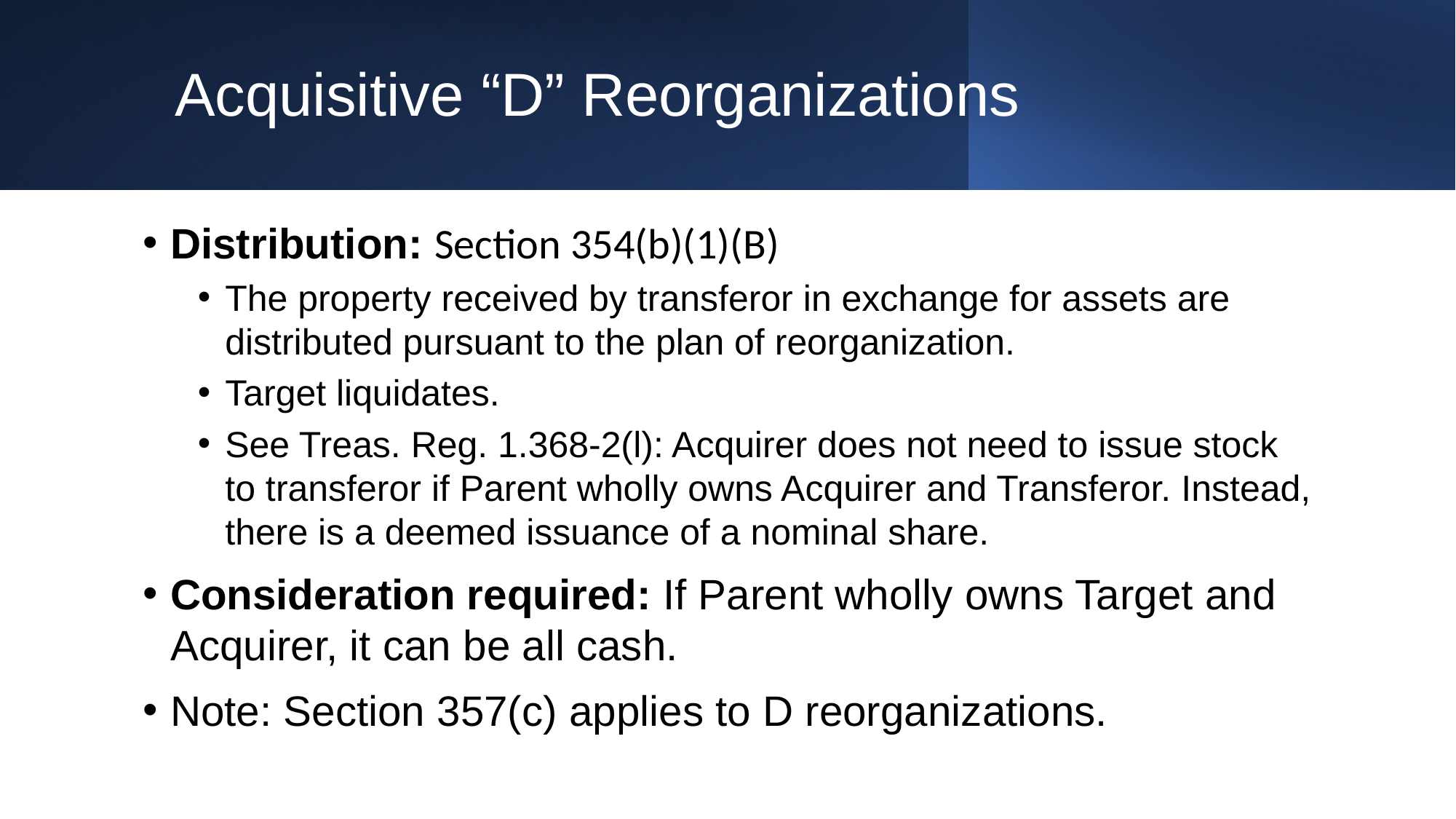

# Acquisitive “D” Reorganizations
Distribution: Section 354(b)(1)(B)
The property received by transferor in exchange for assets are distributed pursuant to the plan of reorganization.
Target liquidates.
See Treas. Reg. 1.368-2(l): Acquirer does not need to issue stock to transferor if Parent wholly owns Acquirer and Transferor. Instead, there is a deemed issuance of a nominal share.
Consideration required: If Parent wholly owns Target and Acquirer, it can be all cash.
Note: Section 357(c) applies to D reorganizations.